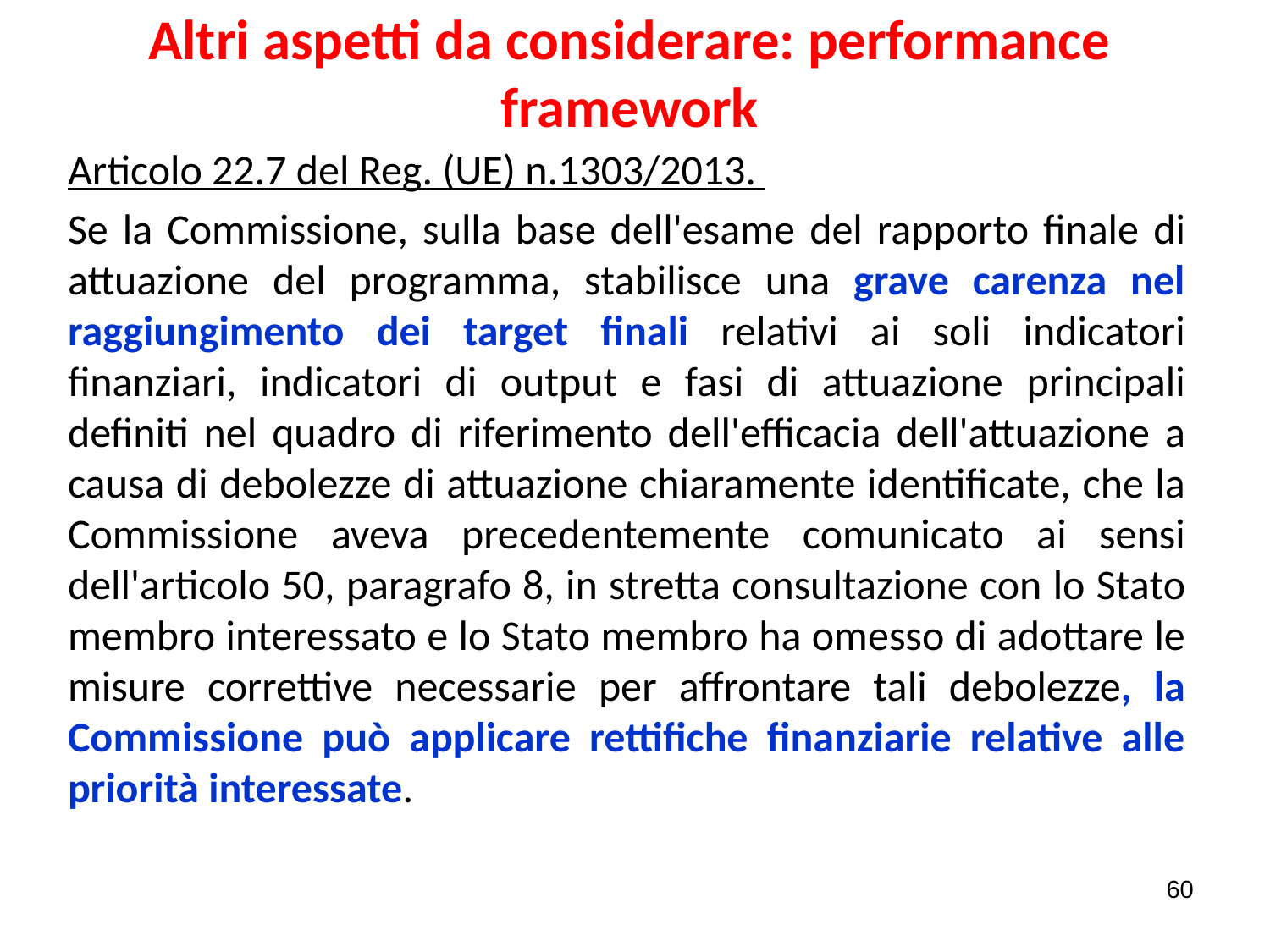

# Altri aspetti da considerare: performance framework
Articolo 22.7 del Reg. (UE) n.1303/2013.
Se la Commissione, sulla base dell'esame del rapporto finale di attuazione del programma, stabilisce una grave carenza nel raggiungimento dei target finali relativi ai soli indicatori finanziari, indicatori di output e fasi di attuazione principali definiti nel quadro di riferimento dell'efficacia dell'attuazione a causa di debolezze di attuazione chiaramente identificate, che la Commissione aveva precedentemente comunicato ai sensi dell'articolo 50, paragrafo 8, in stretta consultazione con lo Stato membro interessato e lo Stato membro ha omesso di adottare le misure correttive necessarie per affrontare tali debolezze, la Commissione può applicare rettifiche finanziarie relative alle priorità interessate.
60